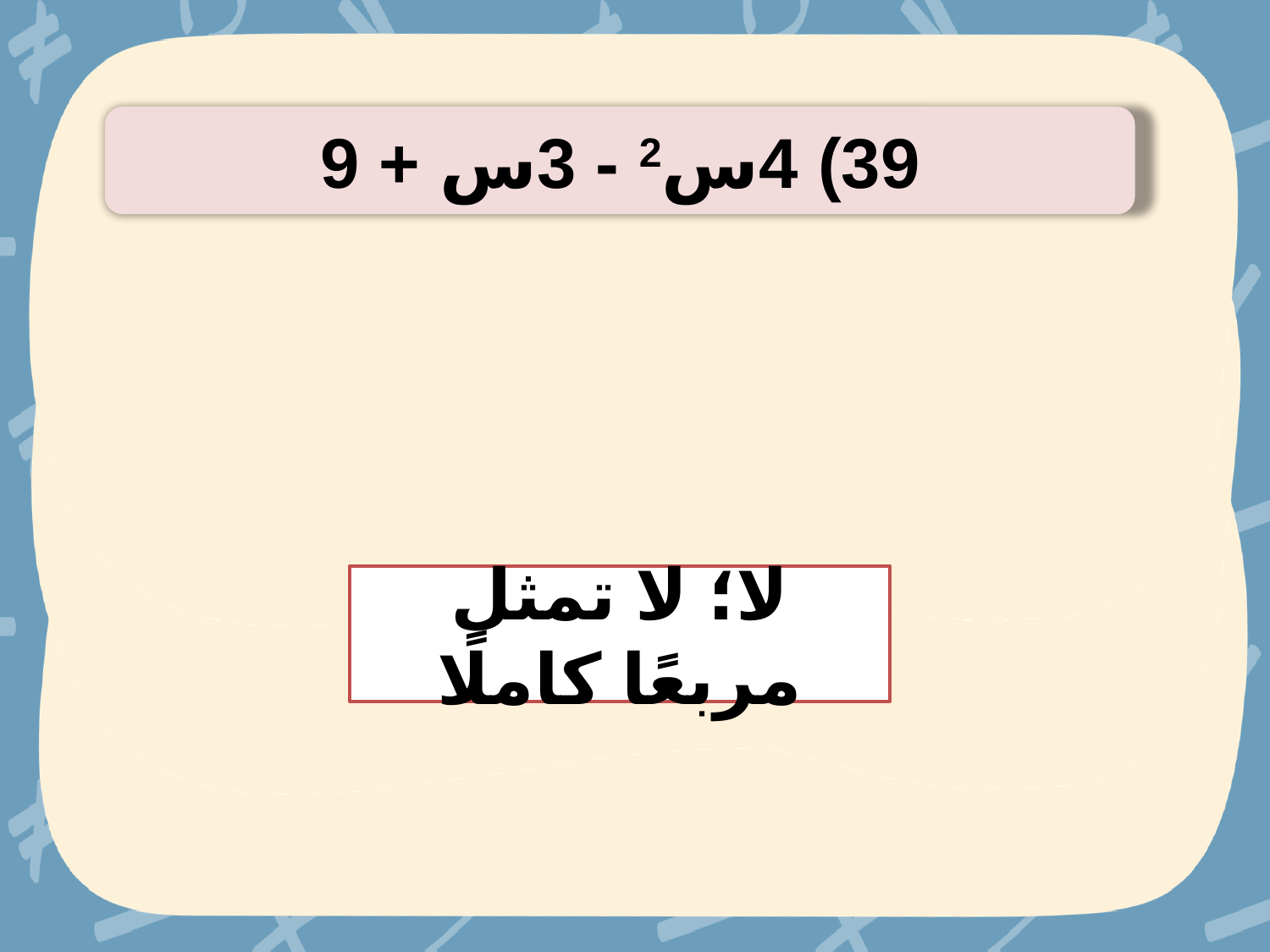

39) 4س2 - 3س + 9
لا؛ لا تمثل مربعًا كاملًا